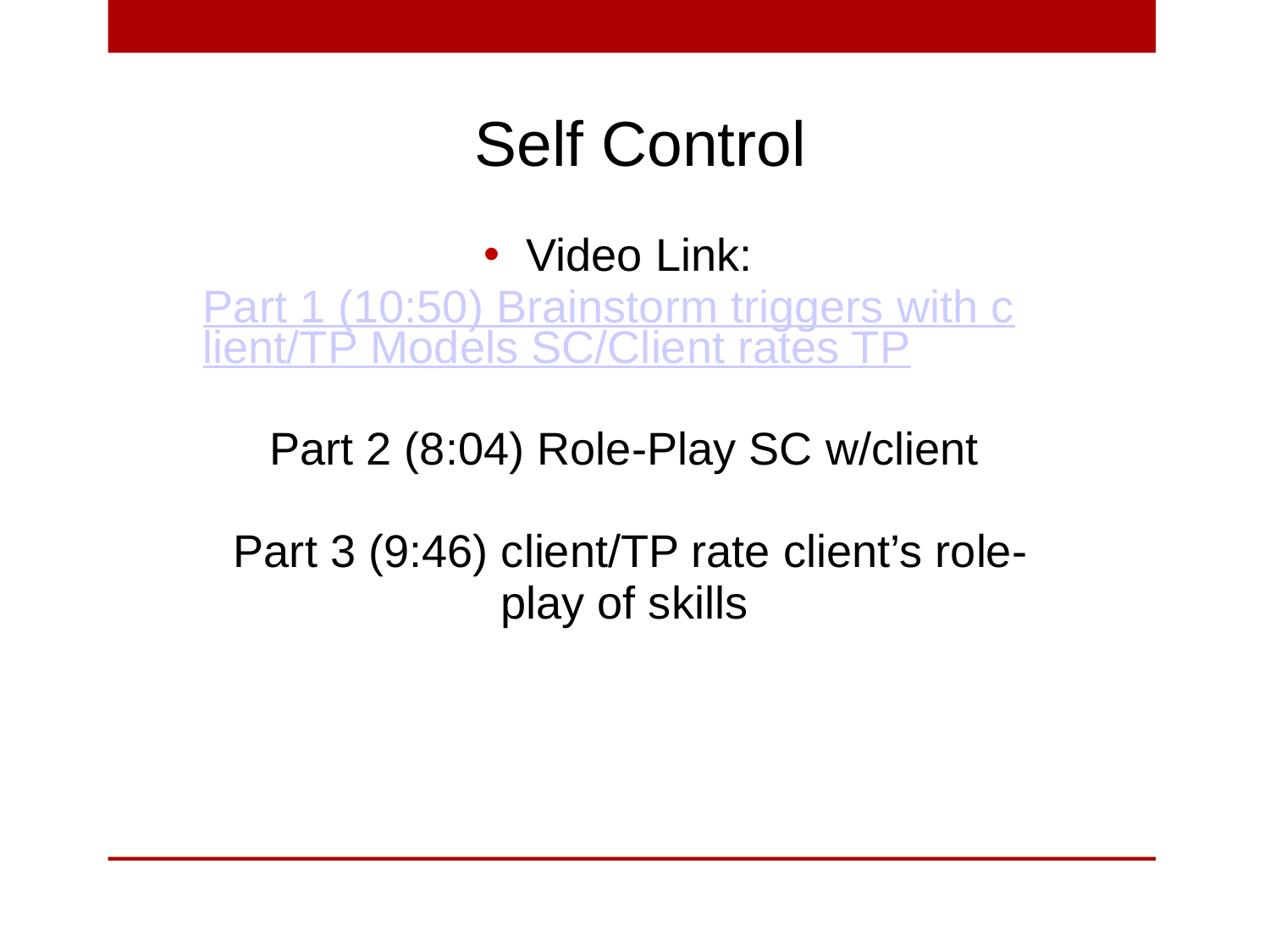

Self Control
 Video Link: Part 1 (10:50) Brainstorm triggers with client/TP Models SC/Client rates TP

Part 2 (8:04) Role-Play SC w/client

 Part 3 (9:46) client/TP rate client’s role-play of skills